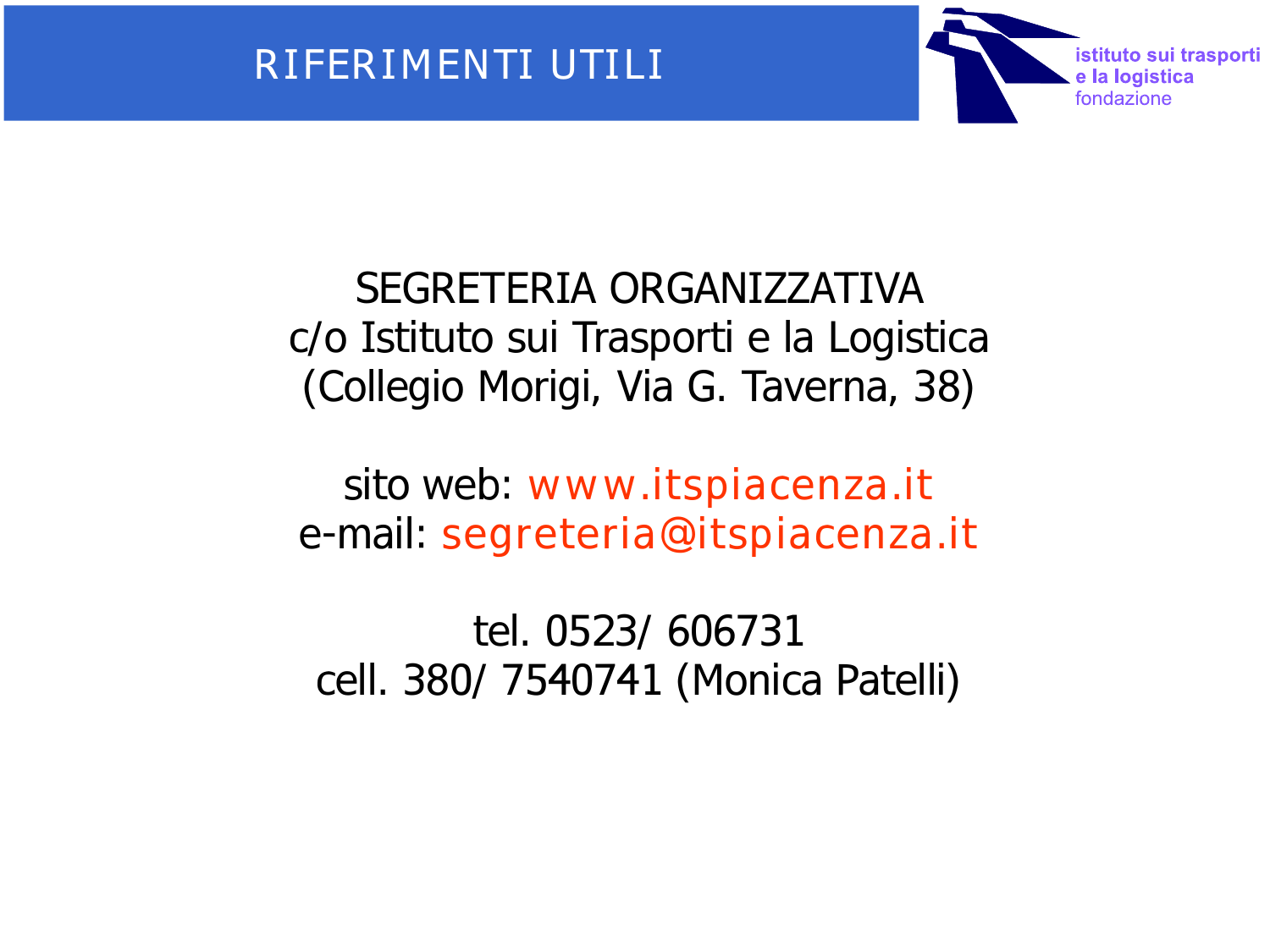

# RIFERIMENTI UTILI

SEGRETERIA ORGANIZZATIVA
c/o Istituto sui Trasporti e la Logistica
(Collegio Morigi, Via G. Taverna, 38)

sito web: www.itspiacenza.it
e-mail: segreteria@itspiacenza.it

tel. 0523/ 606731
cell. 380/ 7540741 (Monica Patelli)